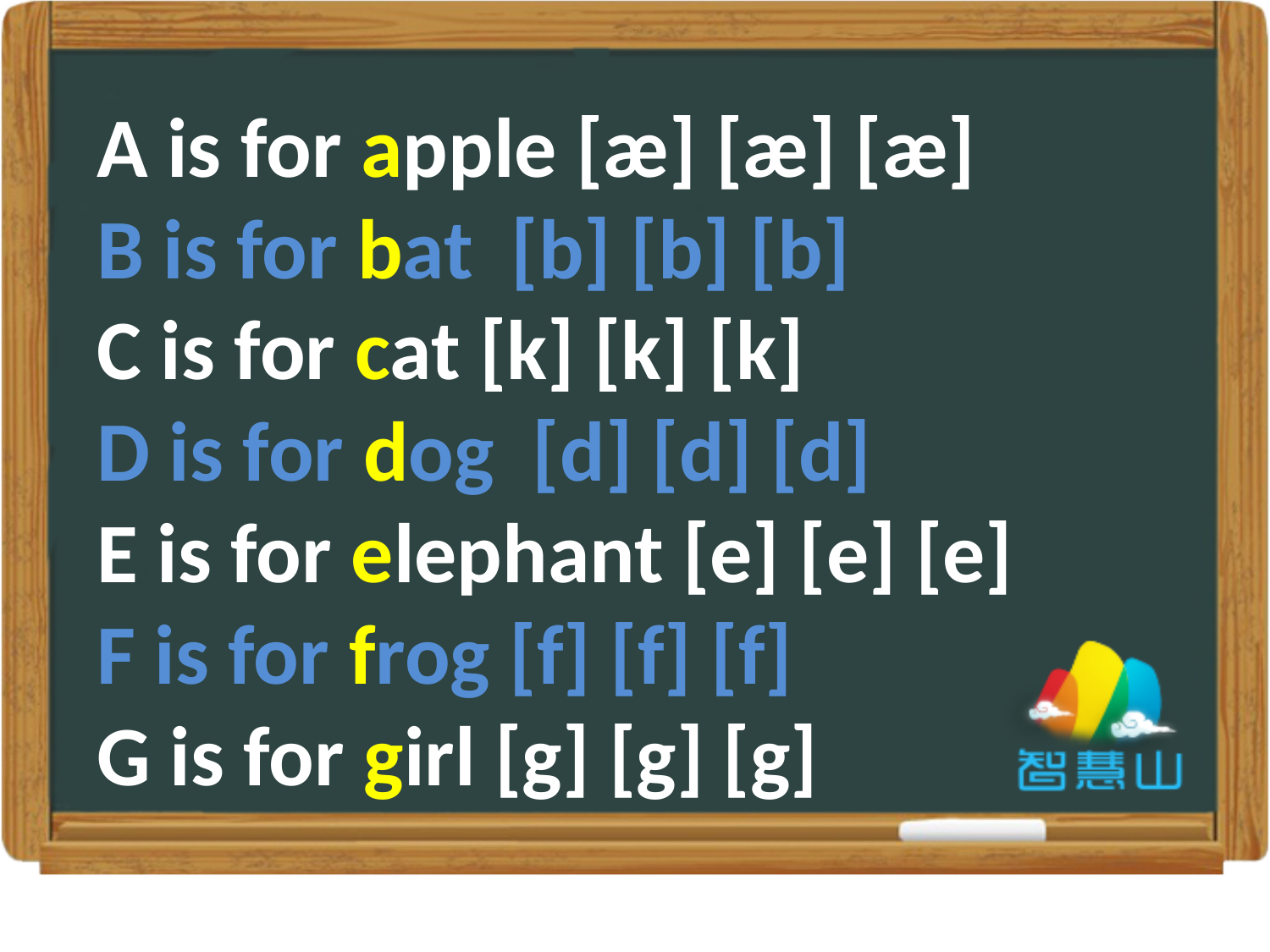

A is for apple [æ] [æ] [æ]
B is for bat  [b] [b] [b]
C is for cat [k] [k] [k]
D is for dog  [d] [d] [d]
E is for elephant [e] [e] [e]
F is for frog [f] [f] [f]
G is for girl [g] [g] [g]